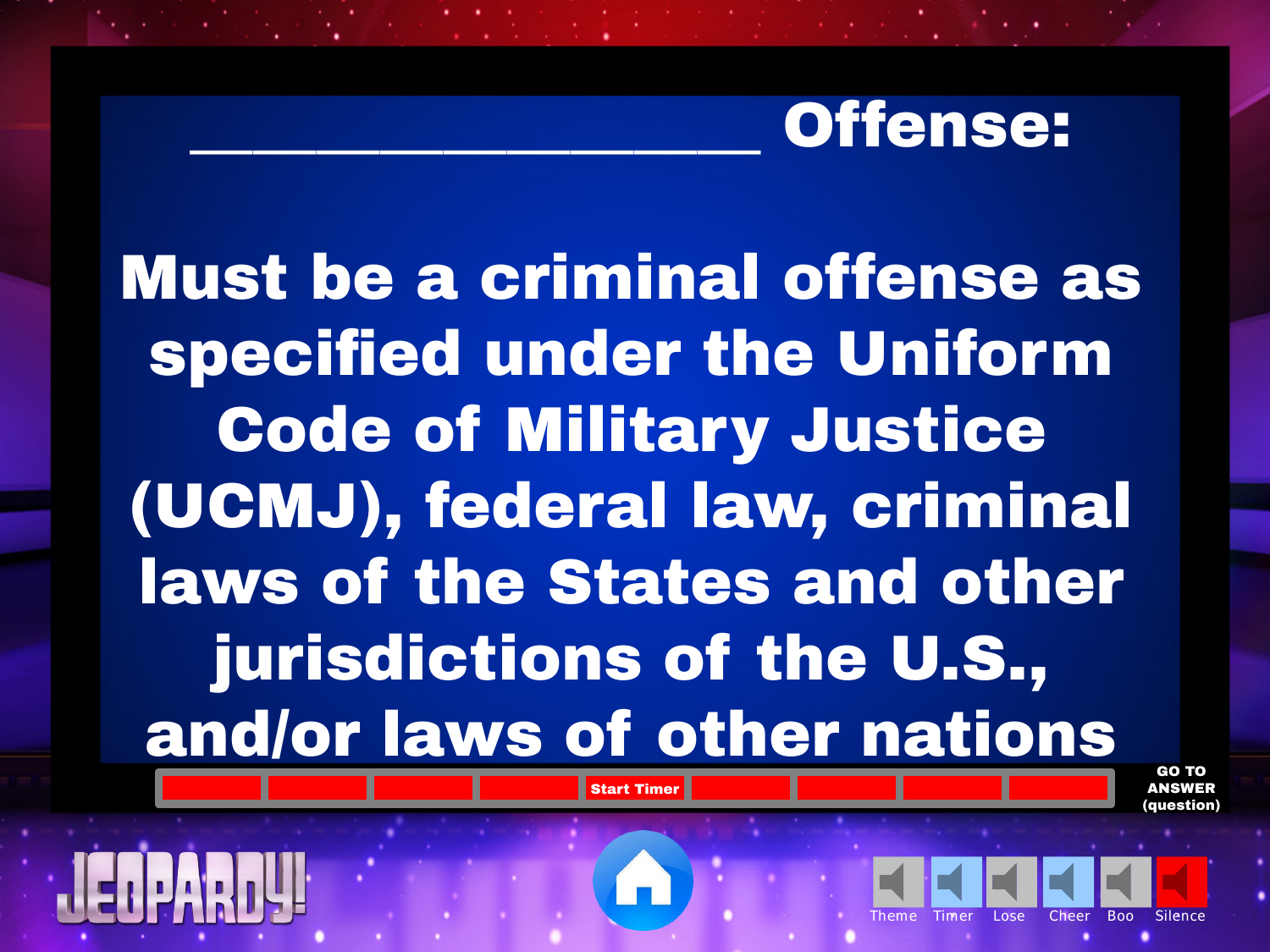

__________________ Offense:

Must be a criminal offense as specified under the Uniform Code of Military Justice (UCMJ), federal law, criminal laws of the States and other jurisdictions of the U.S., and/or laws of other nations